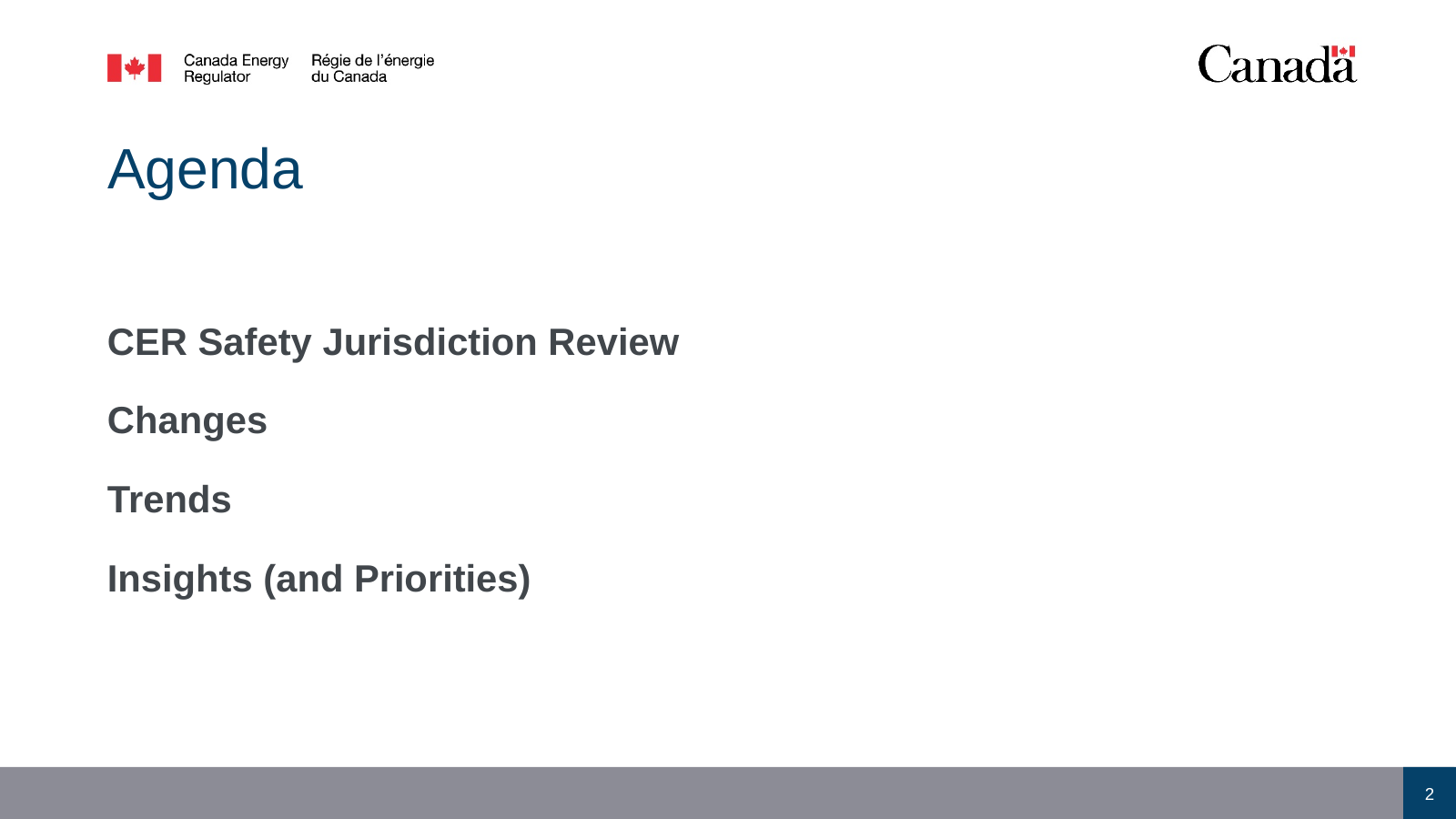

# Agenda

CER Safety Jurisdiction Review
Changes
Trends
Insights (and Priorities)